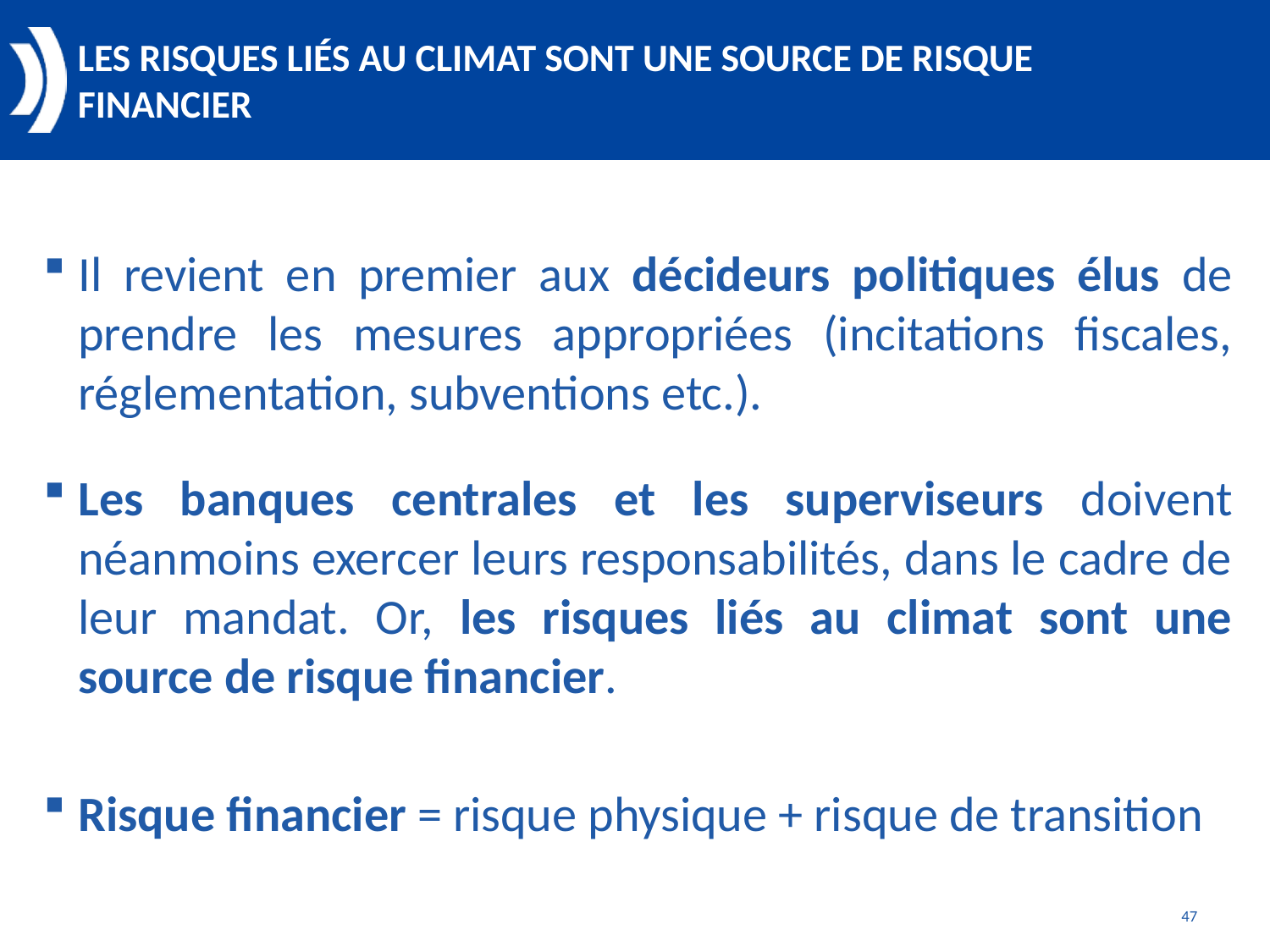

# Les risques liés au climat sont une source de risque financier
Il revient en premier aux décideurs politiques élus de prendre les mesures appropriées (incitations fiscales, réglementation, subventions etc.).

Les banques centrales et les superviseurs doivent néanmoins exercer leurs responsabilités, dans le cadre de leur mandat. Or, les risques liés au climat sont une source de risque financier.

Risque financier = risque physique + risque de transition

47